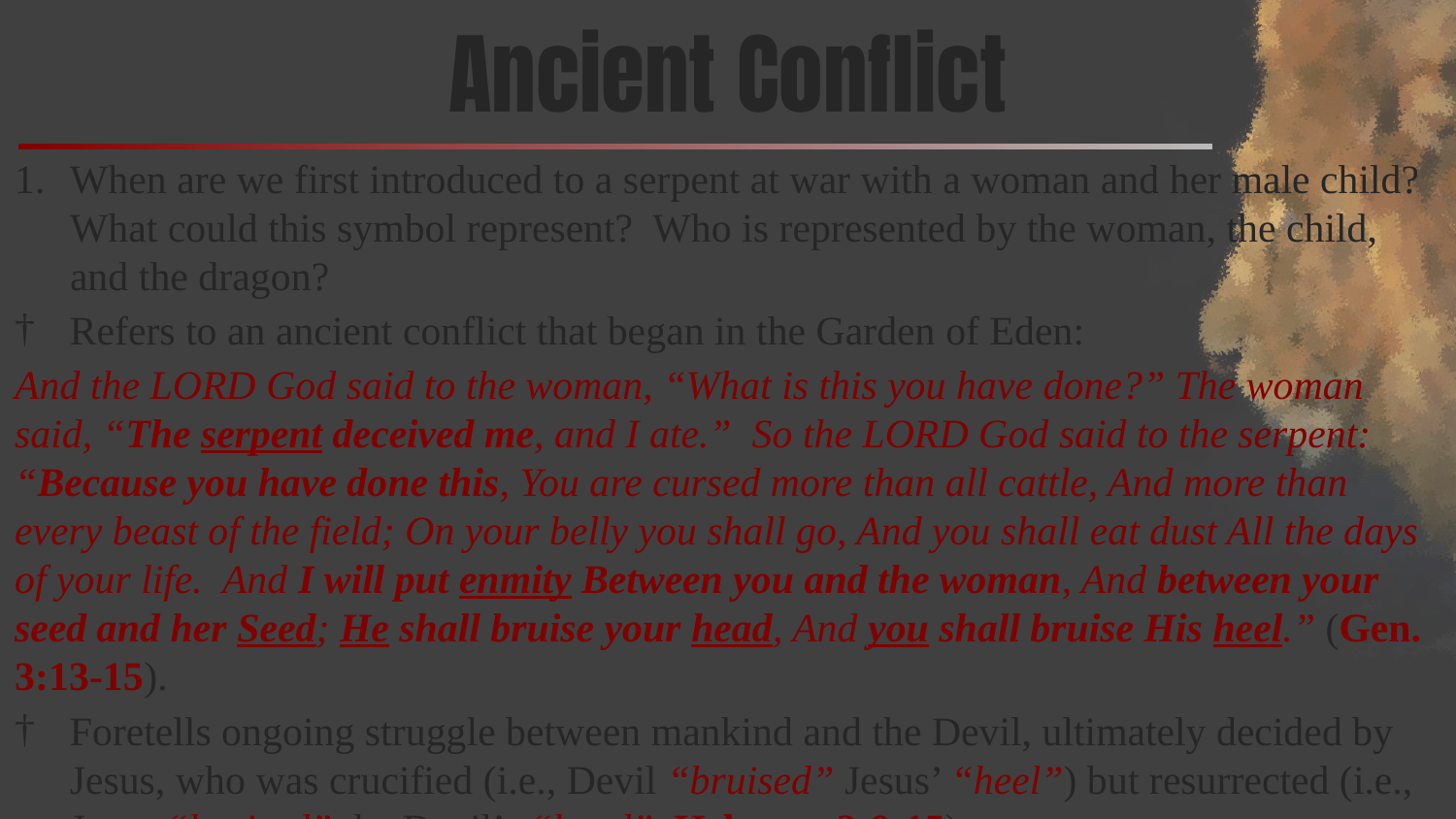

# Ancient Conflict
When are we first introduced to a serpent at war with a woman and her male child?  What could this symbol represent?  Who is represented by the woman, the child, and the dragon?
Refers to an ancient conflict that began in the Garden of Eden:
And the LORD God said to the woman, “What is this you have done?” The woman said, “The serpent deceived me, and I ate.”  So the LORD God said to the serpent: “Because you have done this, You are cursed more than all cattle, And more than every beast of the field; On your belly you shall go, And you shall eat dust All the days of your life.  And I will put enmity Between you and the woman, And between your seed and her Seed; He shall bruise your head, And you shall bruise His heel.” (Gen. 3:13-15).
Foretells ongoing struggle between mankind and the Devil, ultimately decided by Jesus, who was crucified (i.e., Devil “bruised” Jesus’ “heel”) but resurrected (i.e., Jesus “bruised” the Devil’s “head”, Hebrews 2:9-15).